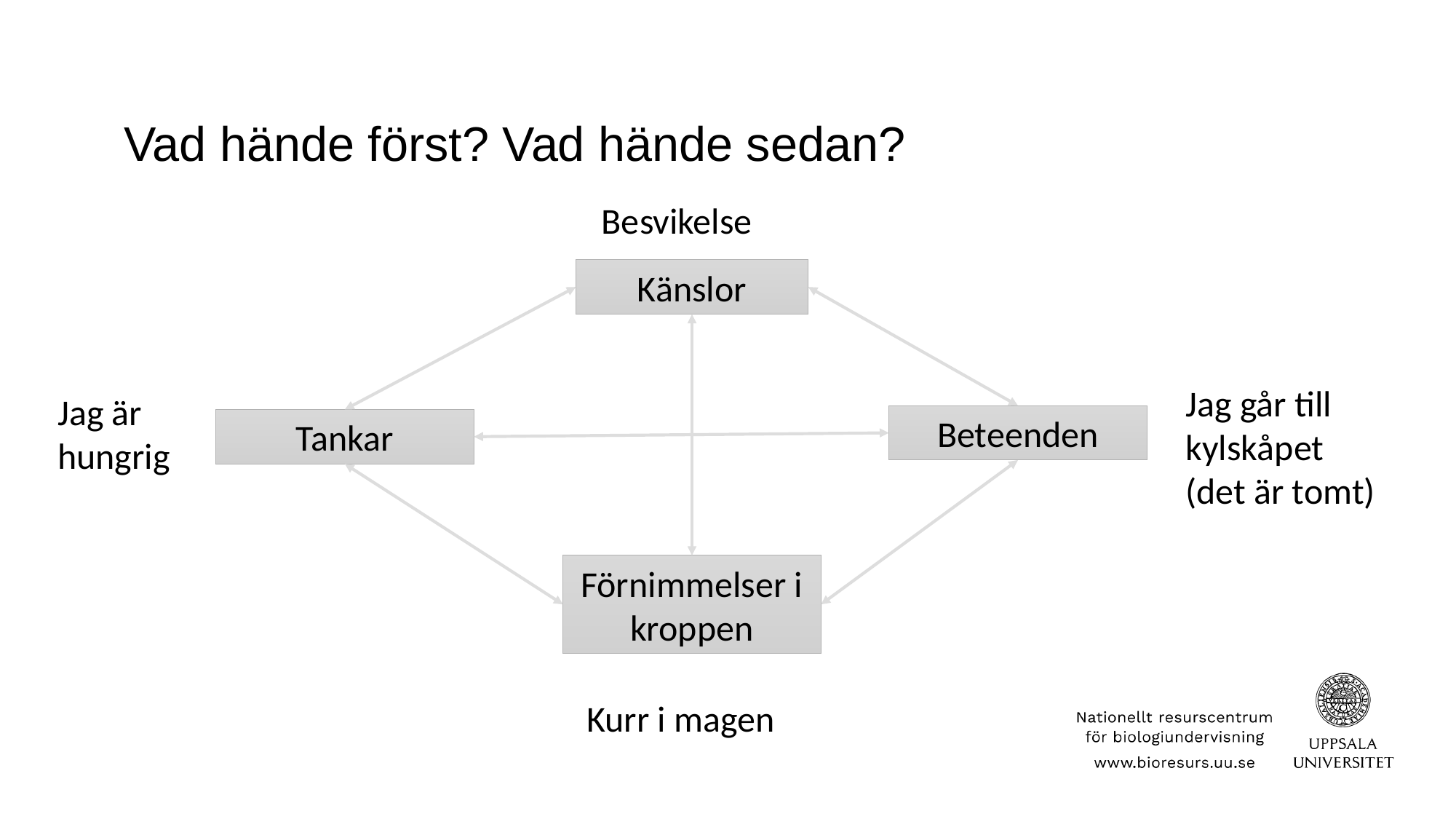

# Vad hände först? Vad hände sedan?
Besvikelse
Känslor
Jag går till kylskåpet
(det är tomt)
Jag är hungrig
Beteenden
Tankar
Förnimmelser i kroppen
Kurr i magen